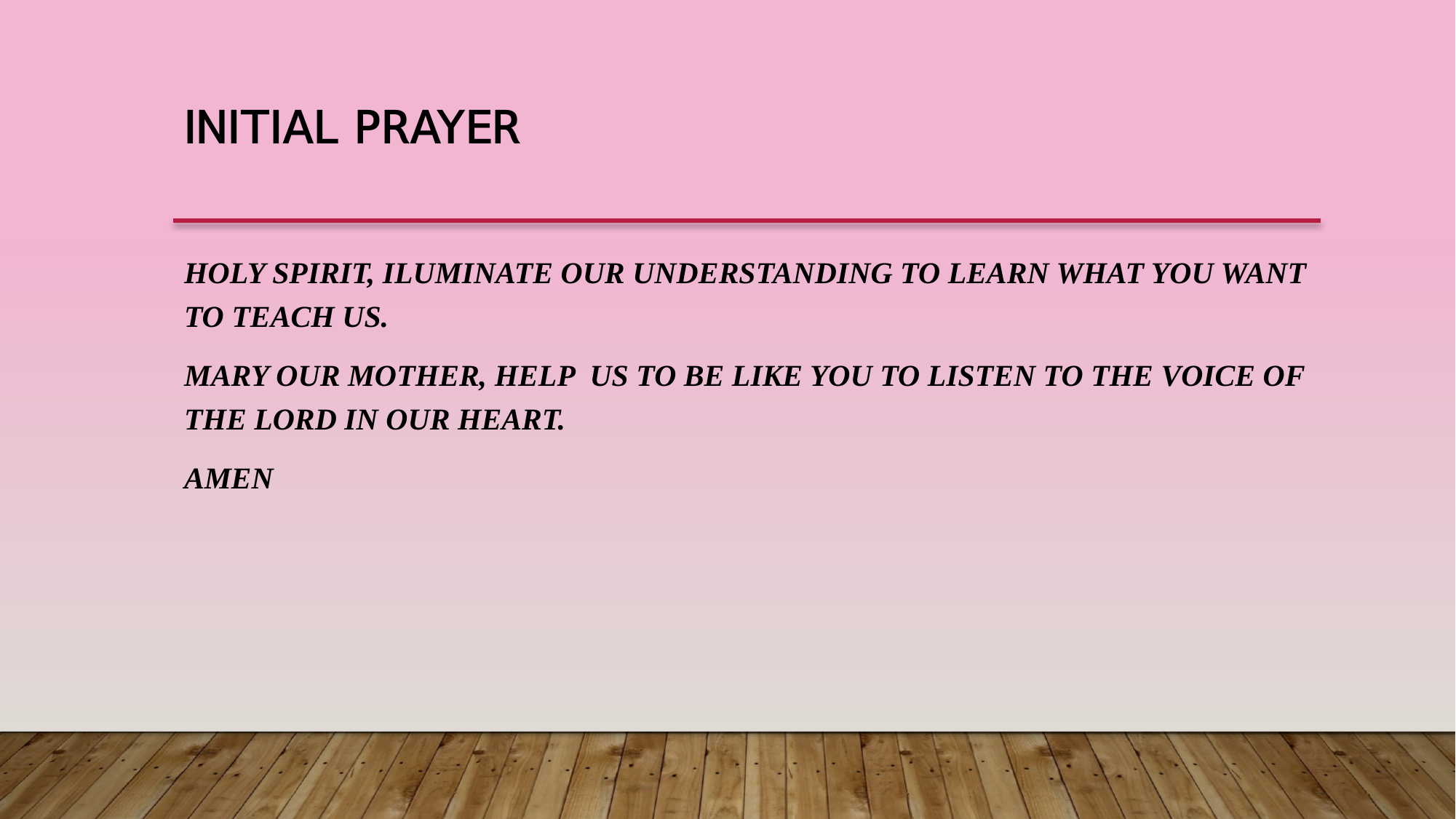

# INITIAL PRAYER
HOLY SPIRIT, ILUMINATE OUR UNDERSTANDING TO LEARN WHAT YOU WANT TO TEACH US.
MARY OUR MOTHER, HELP  US TO BE LIKE YOU TO LISTEN TO THE VOICE OF THE LORD IN OUR HEART.
AMEN